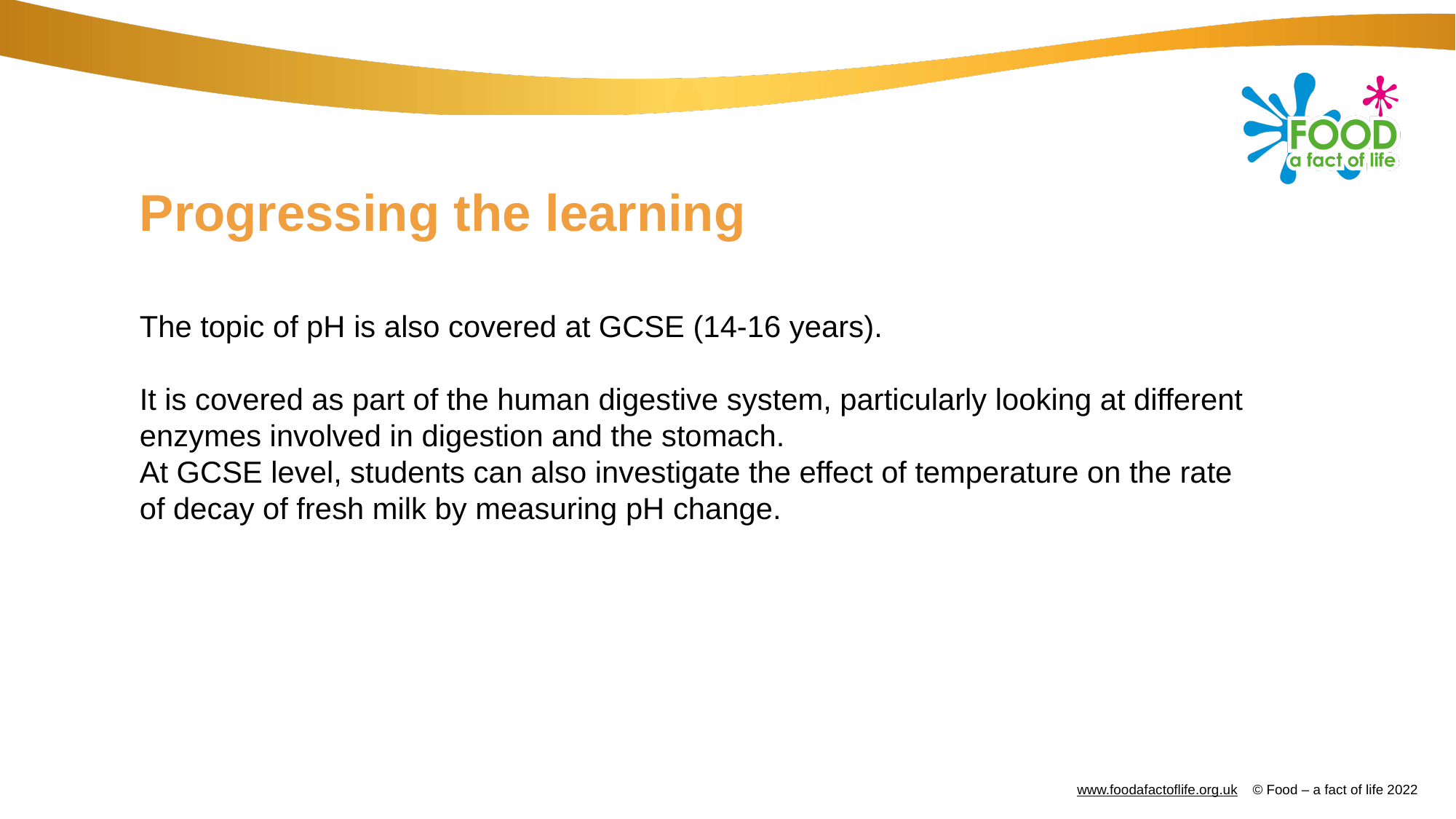

# Progressing the learning
The topic of pH is also covered at GCSE (14-16 years).

It is covered as part of the human digestive system, particularly looking at different enzymes involved in digestion and the stomach.
At GCSE level, students can also investigate the effect of temperature on the rate of decay of fresh milk by measuring pH change.